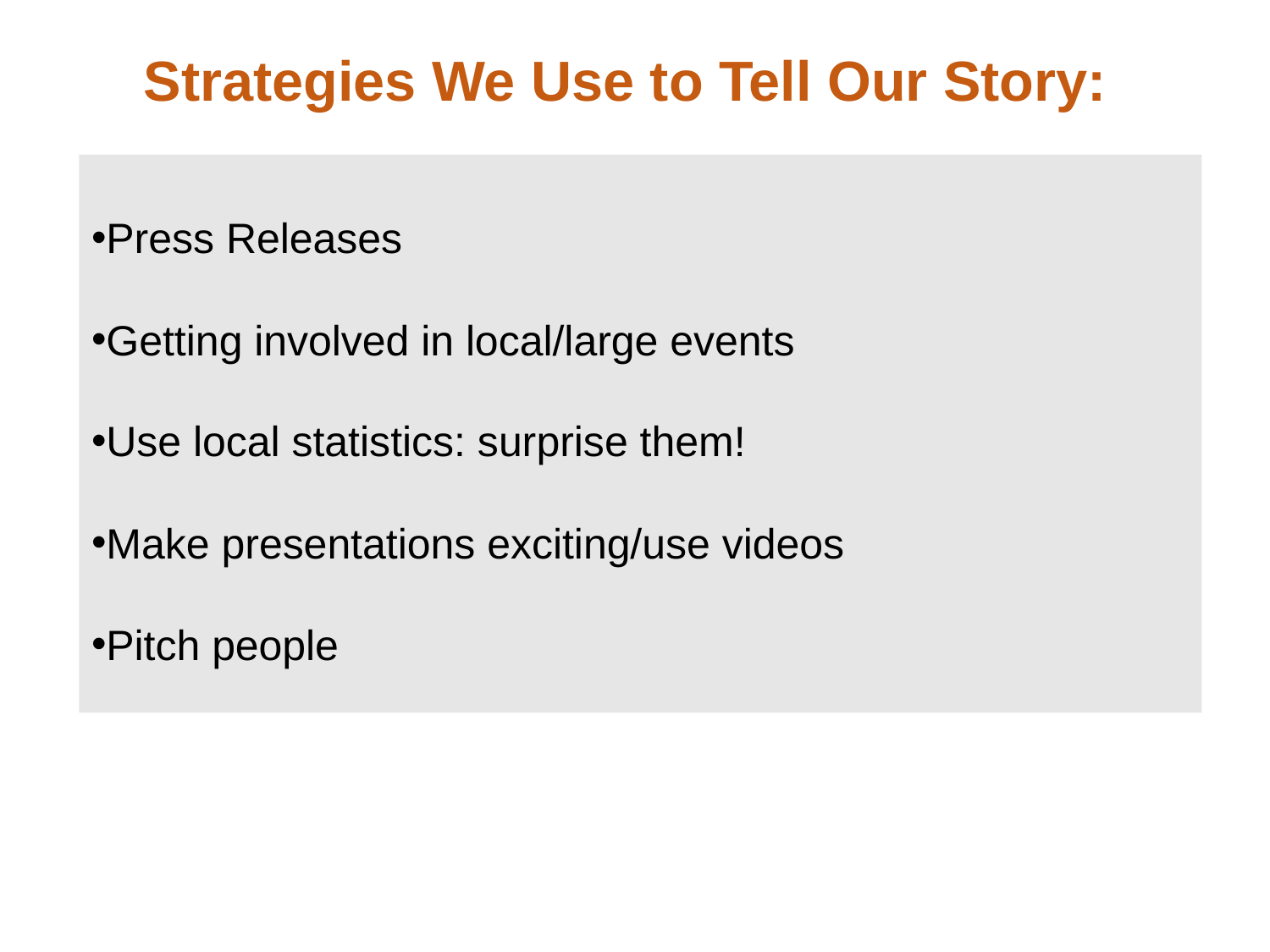

Strategies We Use to Tell Our Story:

Press Releases

Getting involved in local/large events

Use local statistics: surprise them!

Make presentations exciting/use videos

Pitch people